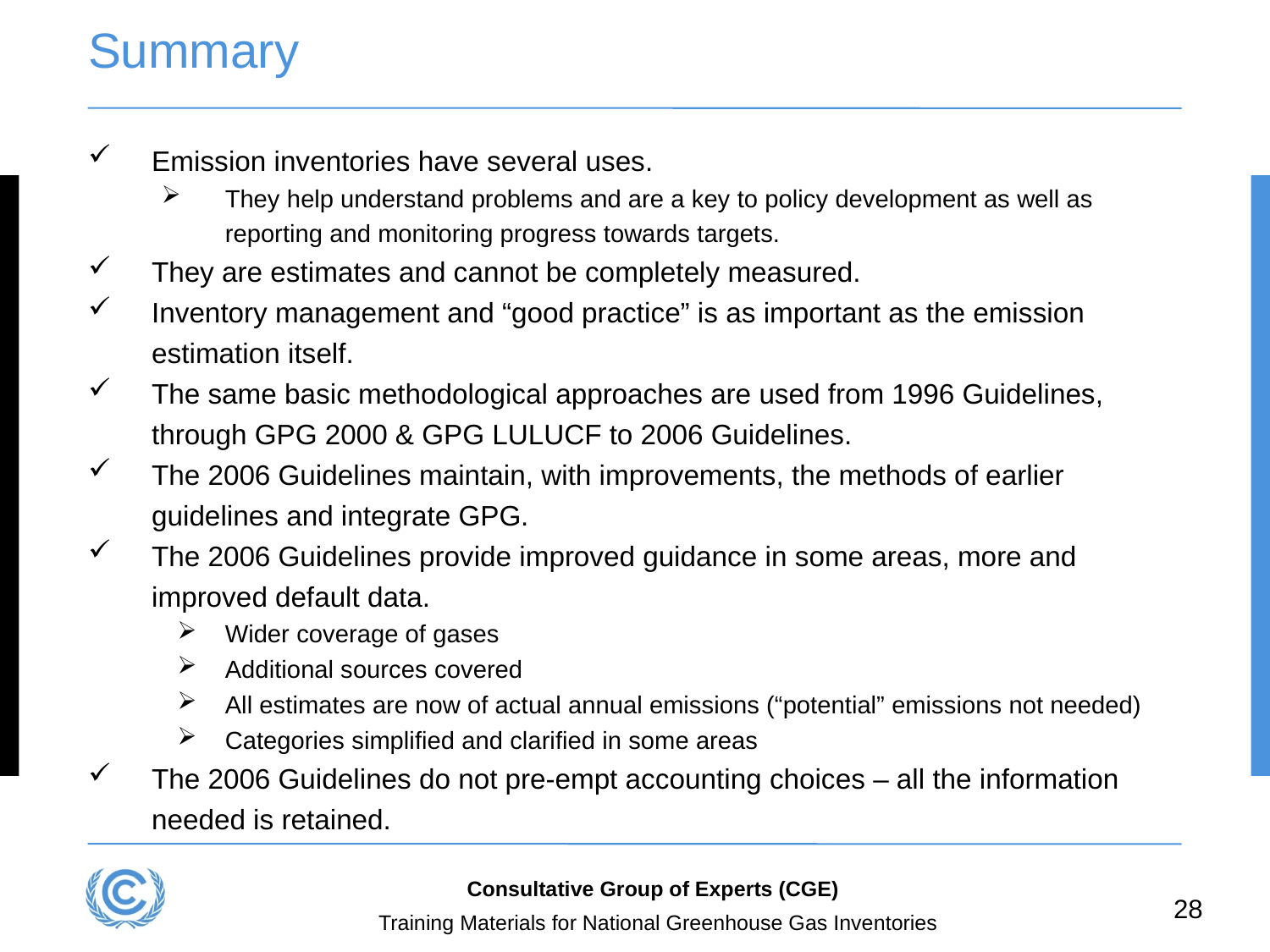

# Summary
Emission inventories have several uses.
They help understand problems and are a key to policy development as well as reporting and monitoring progress towards targets.
They are estimates and cannot be completely measured.
Inventory management and “good practice” is as important as the emission estimation itself.
The same basic methodological approaches are used from 1996 Guidelines, through GPG 2000 & GPG LULUCF to 2006 Guidelines.
The 2006 Guidelines maintain, with improvements, the methods of earlier guidelines and integrate GPG.
The 2006 Guidelines provide improved guidance in some areas, more and improved default data.
Wider coverage of gases
Additional sources covered
All estimates are now of actual annual emissions (“potential” emissions not needed)
Categories simplified and clarified in some areas
The 2006 Guidelines do not pre-empt accounting choices – all the information needed is retained.

Consultative Group of Experts (CGE)
28
Training Materials for National Greenhouse Gas Inventories